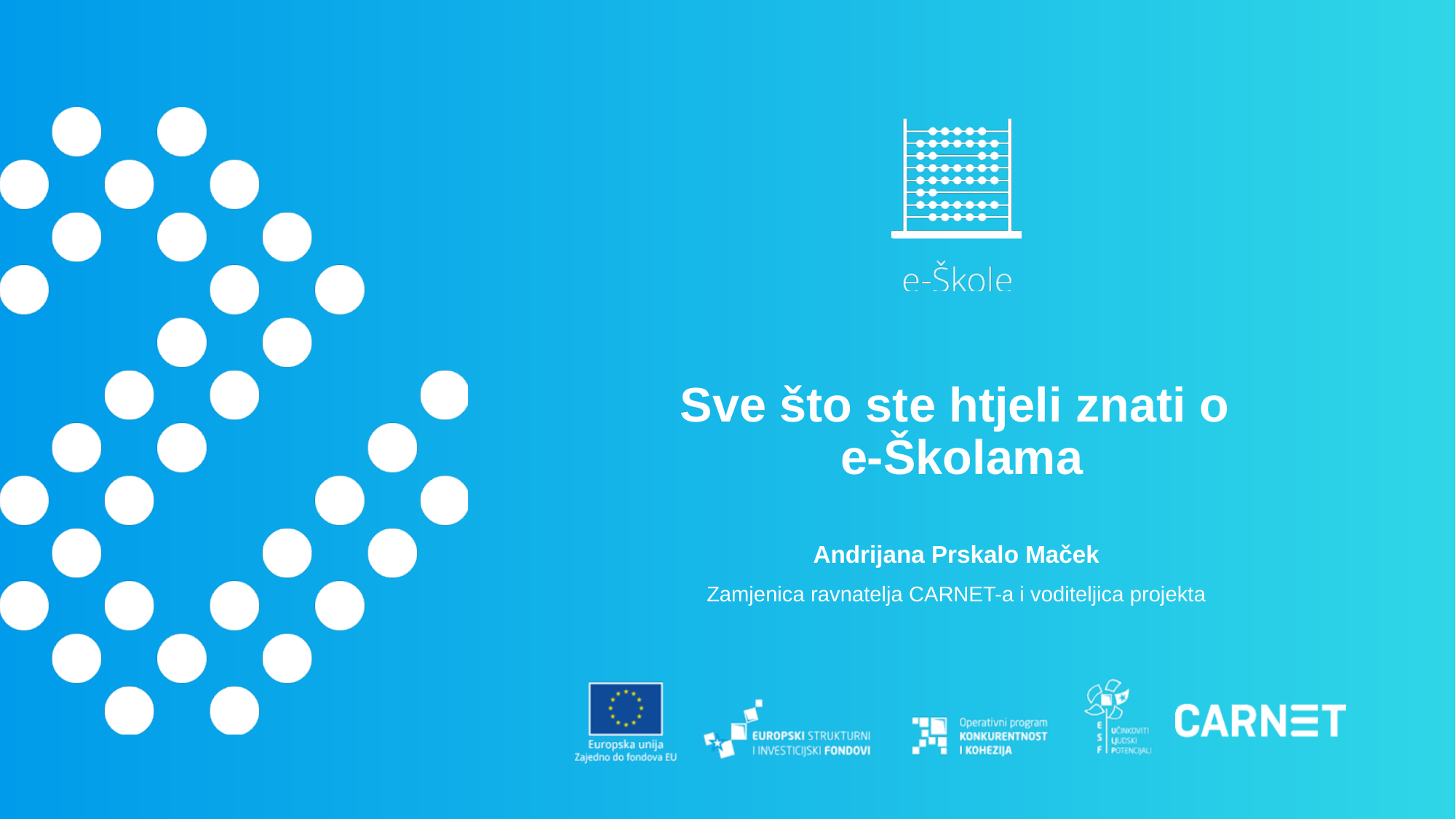

# Sve što ste htjeli znati o e-Školama
Andrijana Prskalo Maček
Zamjenica ravnatelja CARNET-a i voditeljica projekta